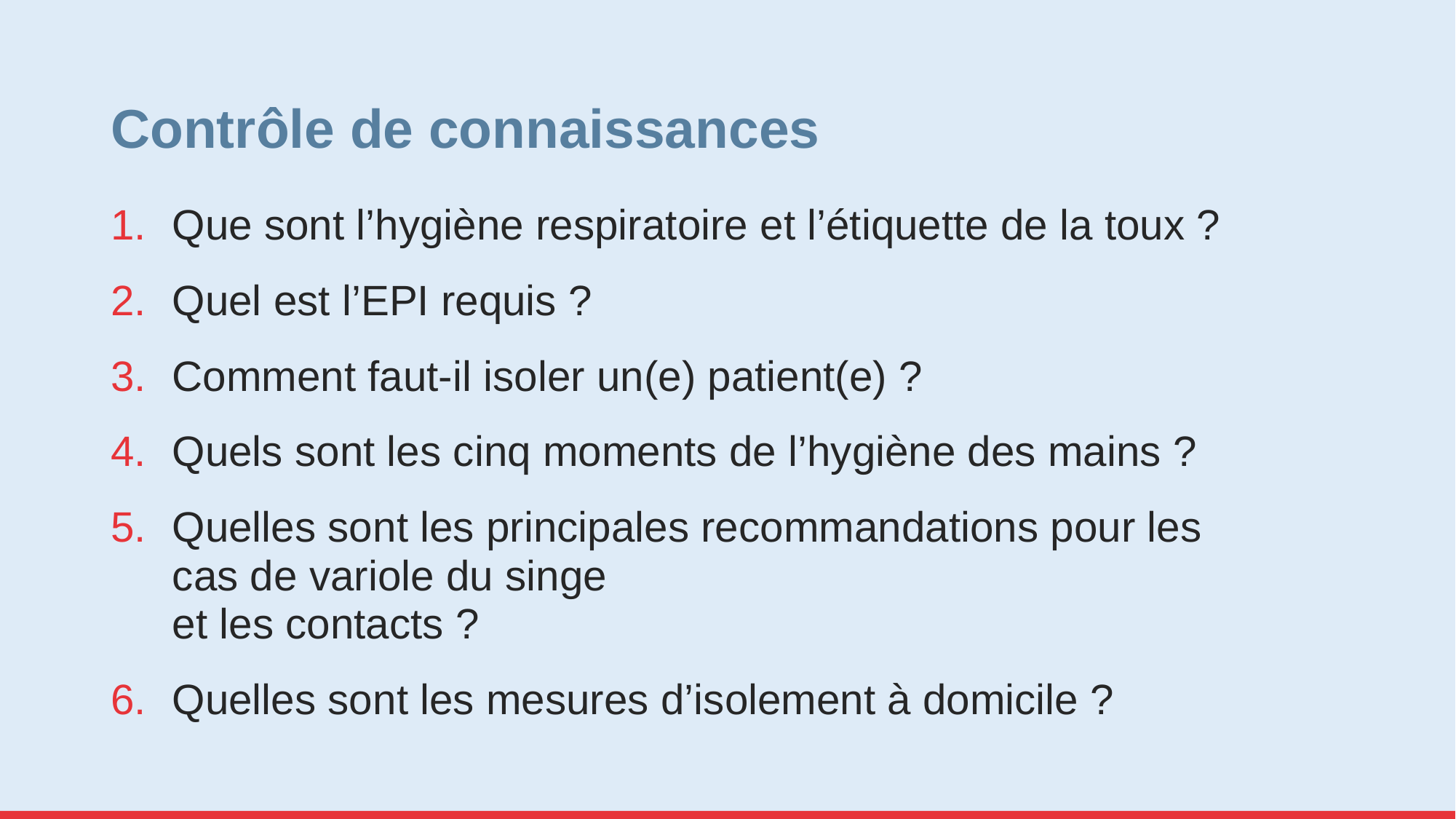

# Contrôle de connaissances
Que sont l’hygiène respiratoire et l’étiquette de la toux ?
Quel est l’EPI requis ?
Comment faut-il isoler un(e) patient(e) ?
Quels sont les cinq moments de l’hygiène des mains ?
Quelles sont les principales recommandations pour les cas de variole du singe
et les contacts ?
Quelles sont les mesures d’isolement à domicile ?